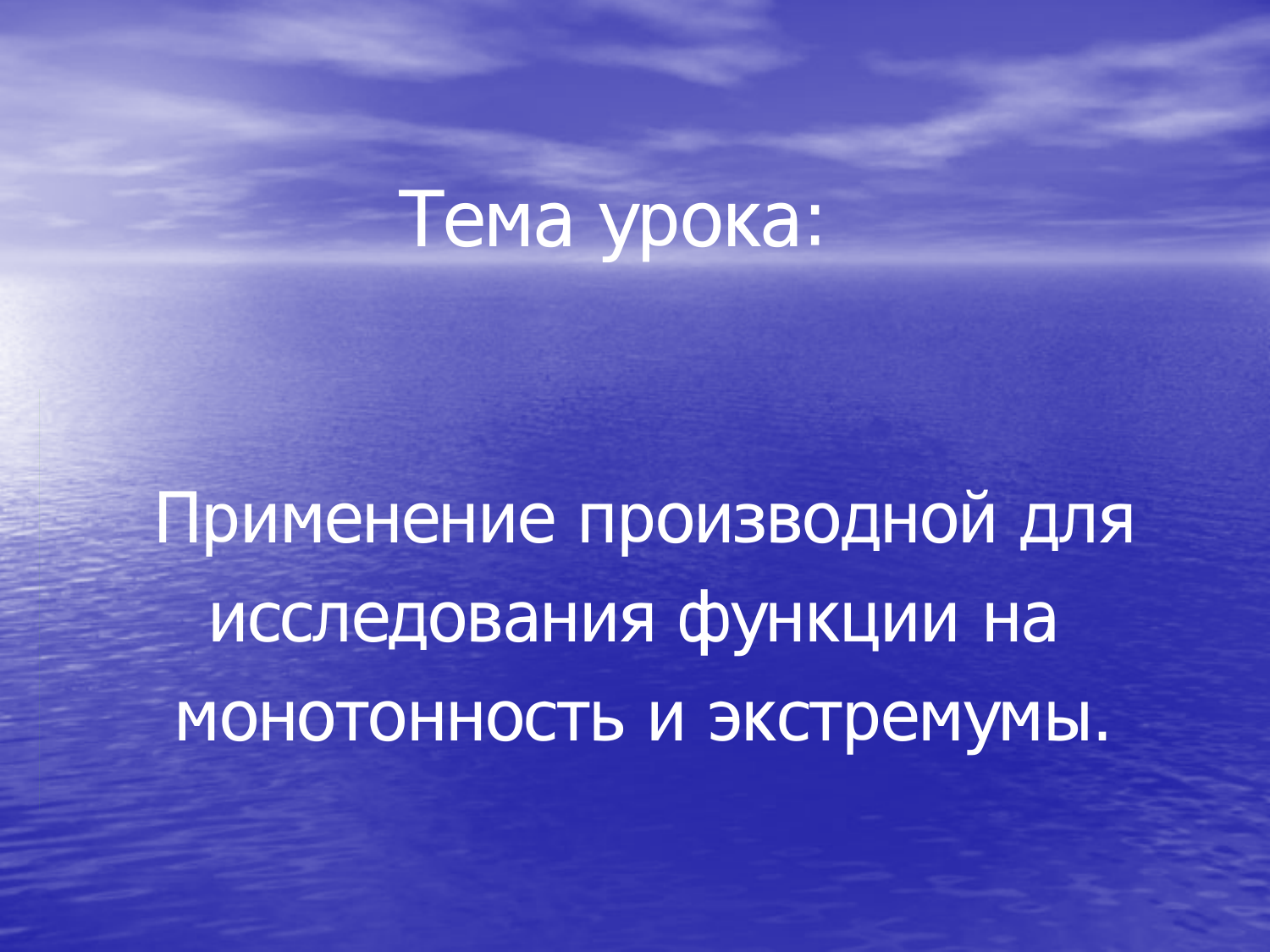

# Тема урока:
Применение производной для
исследования функции на
монотонность и экстремумы.